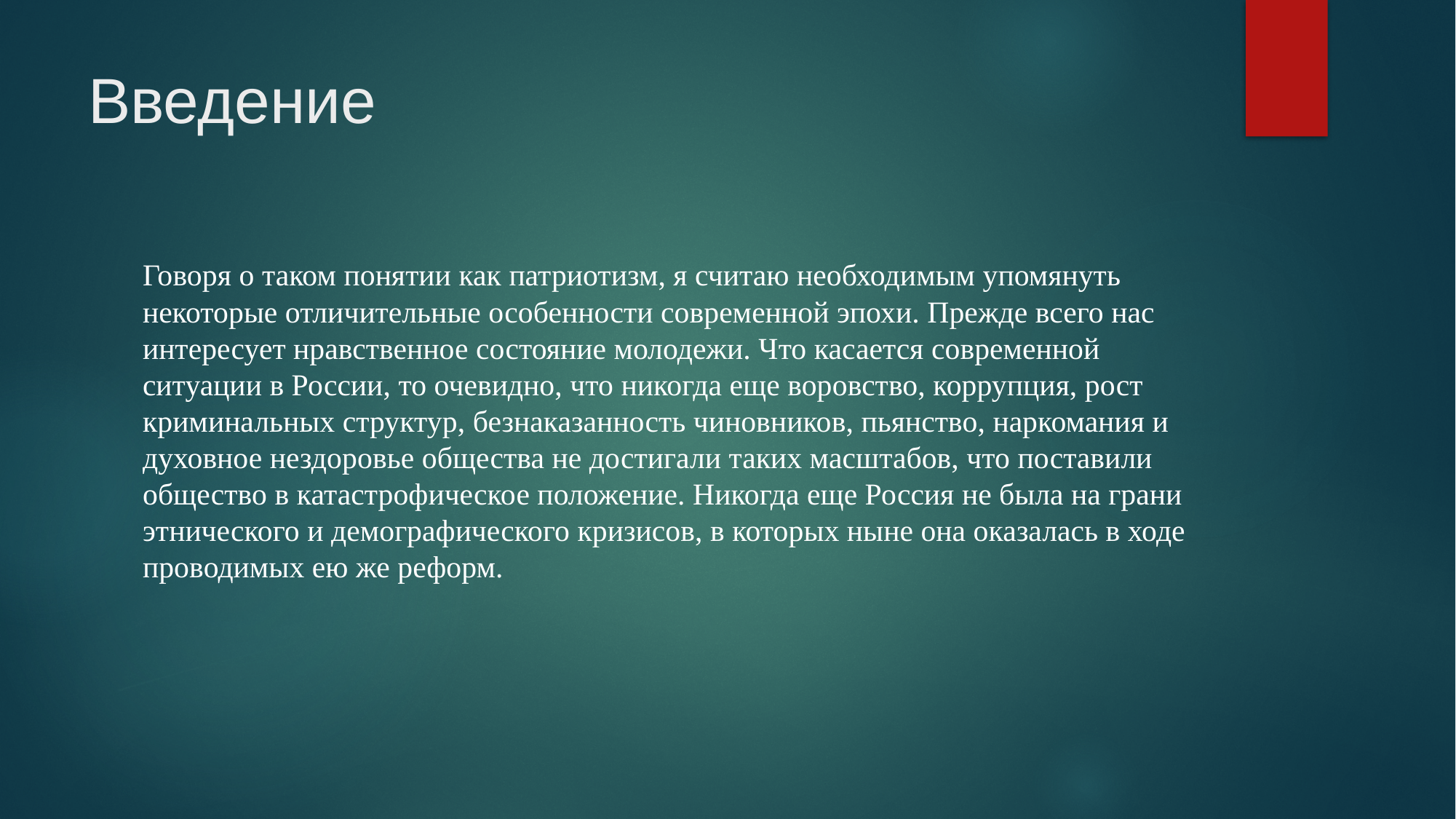

# Введение
Говоря о таком понятии как патриотизм, я считаю необходимым упомянуть некоторые отличительные особенности современной эпохи. Прежде всего нас интересует нравственное состояние молодежи. Что касается современной ситуации в России, то очевидно, что никогда еще воровство, коррупция, рост криминальных структур, безнаказанность чиновников, пьянство, наркомания и духовное нездоровье общества не достигали таких масштабов, что поставили общество в катастрофическое положение. Никогда еще Россия не была на грани этнического и демографического кризисов, в которых ныне она оказалась в ходе проводимых ею же реформ.